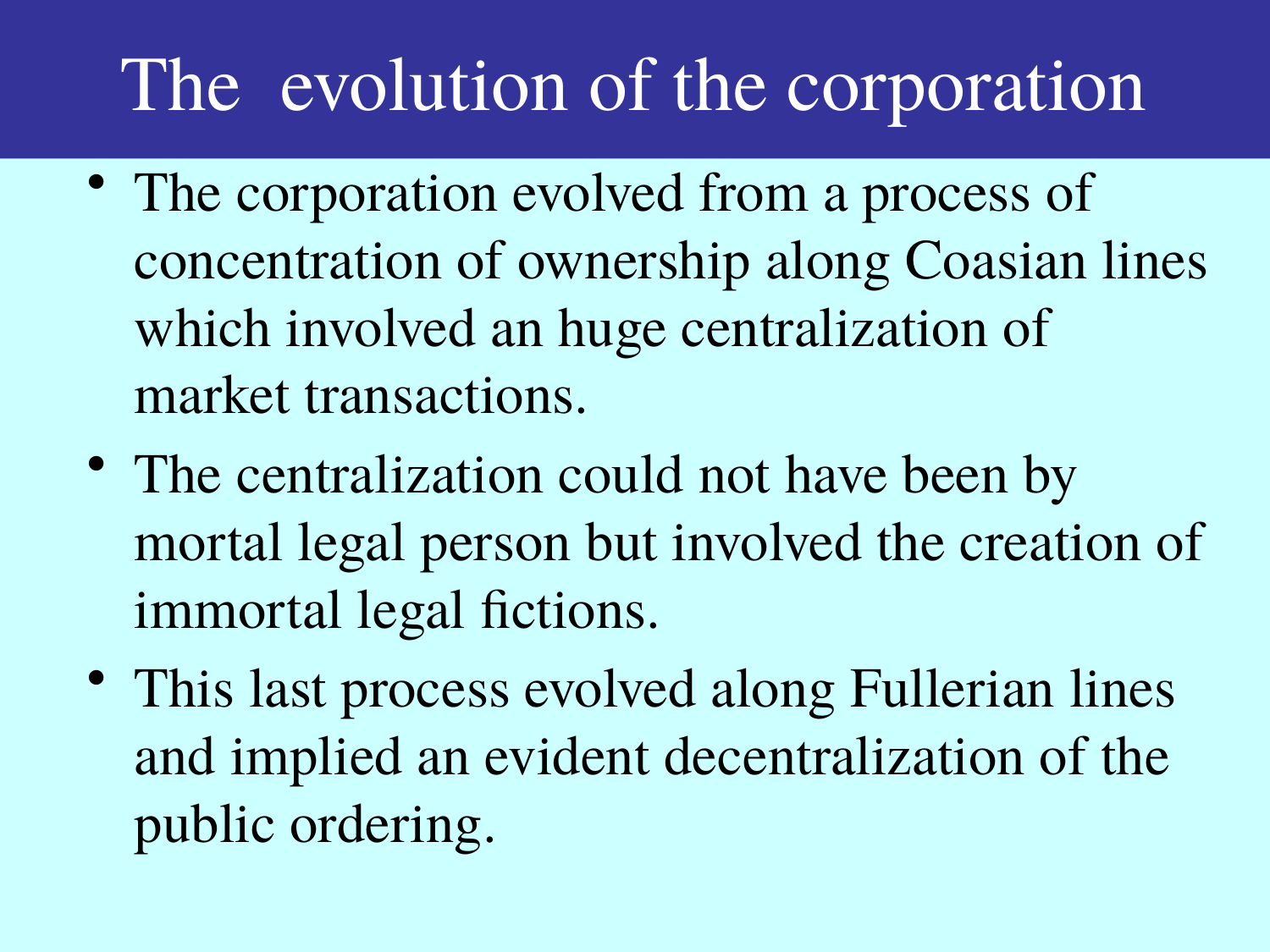

# The  evolution of the corporation
The corporation evolved from a process of concentration of ownership along Coasian lines which involved an huge centralization of market transactions.
The centralization could not have been by mortal legal person but involved the creation of immortal legal fictions.
This last process evolved along Fullerian lines and implied an evident decentralization of the public ordering.